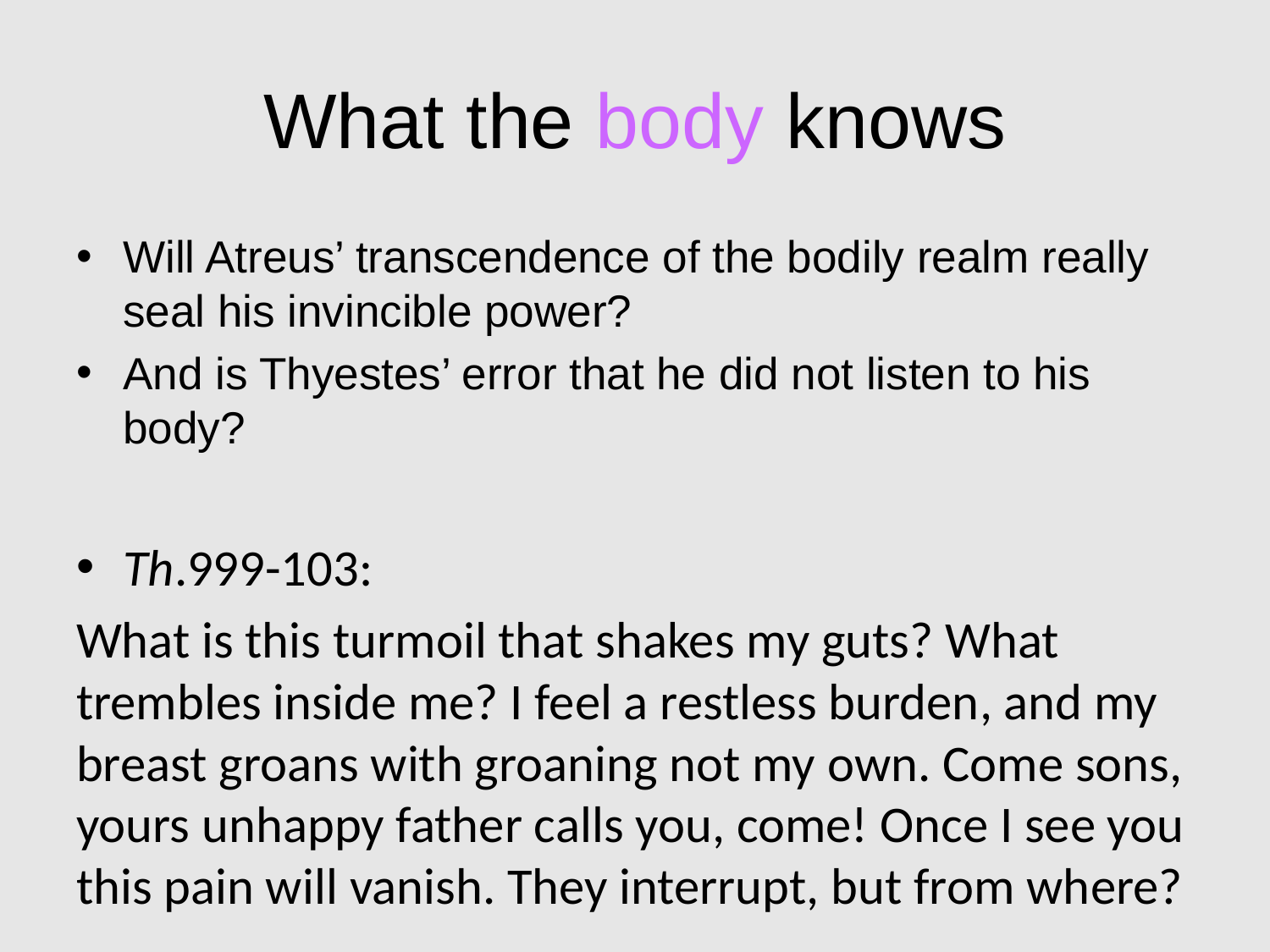

# What the body knows
Will Atreus’ transcendence of the bodily realm really seal his invincible power?
And is Thyestes’ error that he did not listen to his body?

Th.999-103:
What is this turmoil that shakes my guts? What trembles inside me? I feel a restless burden, and my breast groans with groaning not my own. Come sons, yours unhappy father calls you, come! Once I see you this pain will vanish. They interrupt, but from where?